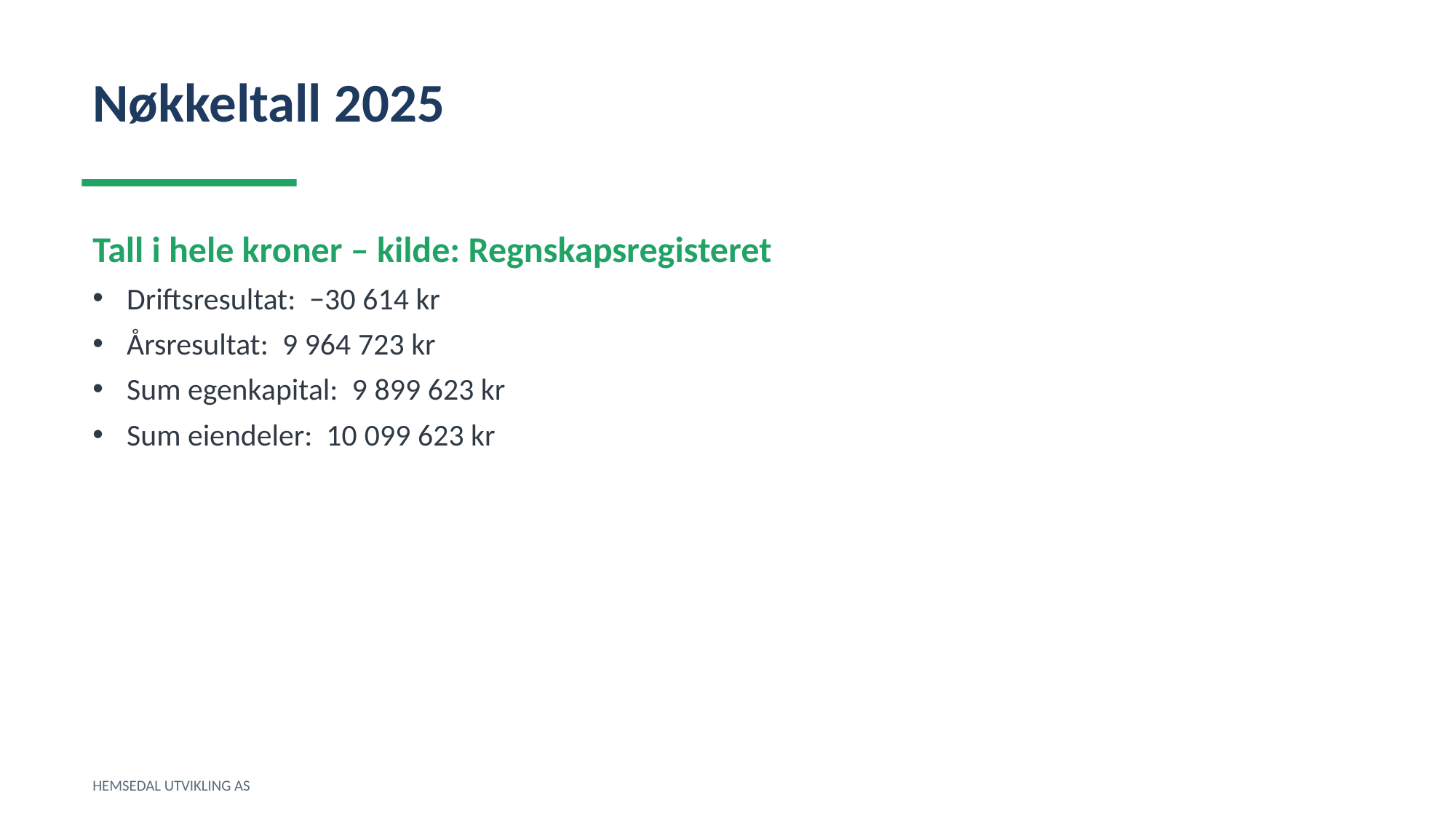

Nøkkeltall 2025

Tall i hele kroner – kilde: Regnskapsregisteret
Driftsresultat:  −30 614 kr
Årsresultat:  9 964 723 kr
Sum egenkapital:  9 899 623 kr
Sum eiendeler:  10 099 623 kr
HEMSEDAL UTVIKLING AS